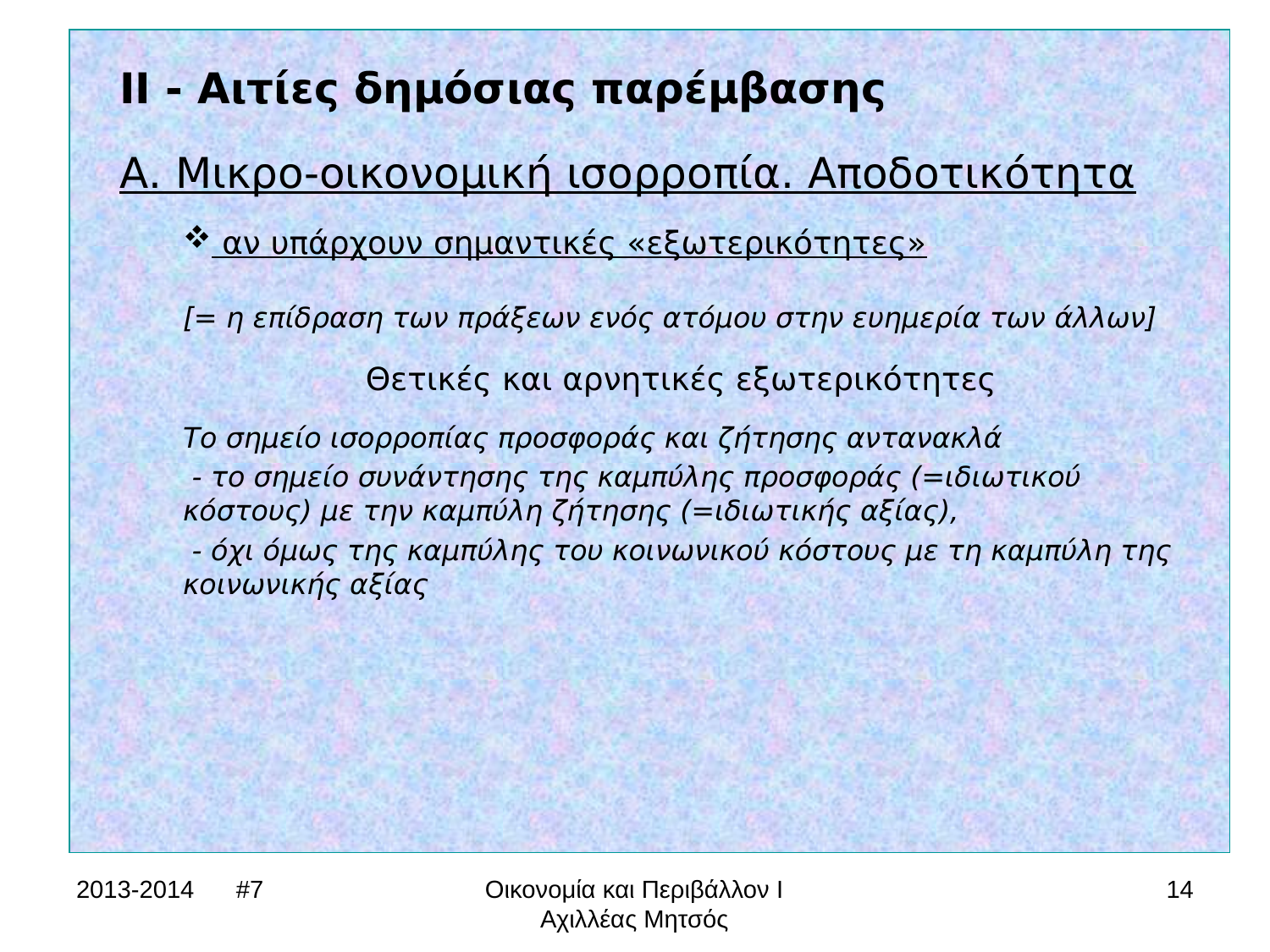

ΙΙ - Αιτίες δημόσιας παρέμβασης
Α. Μικρο-οικονομική ισορροπία. Αποδοτικότητα
 αν υπάρχουν σημαντικές «εξωτερικότητες»
[= η επίδραση των πράξεων ενός ατόμου στην ευημερία των άλλων]
Θετικές και αρνητικές εξωτερικότητες
Το σημείο ισορροπίας προσφοράς και ζήτησης αντανακλά
 - το σημείο συνάντησης της καμπύλης προσφοράς (=ιδιωτικού κόστους) με την καμπύλη ζήτησης (=ιδιωτικής αξίας),
 - όχι όμως της καμπύλης του κοινωνικού κόστους με τη καμπύλη της κοινωνικής αξίας
2013-2014      #7
Οικονομία και Περιβάλλον Ι
Αχιλλέας Μητσός
14